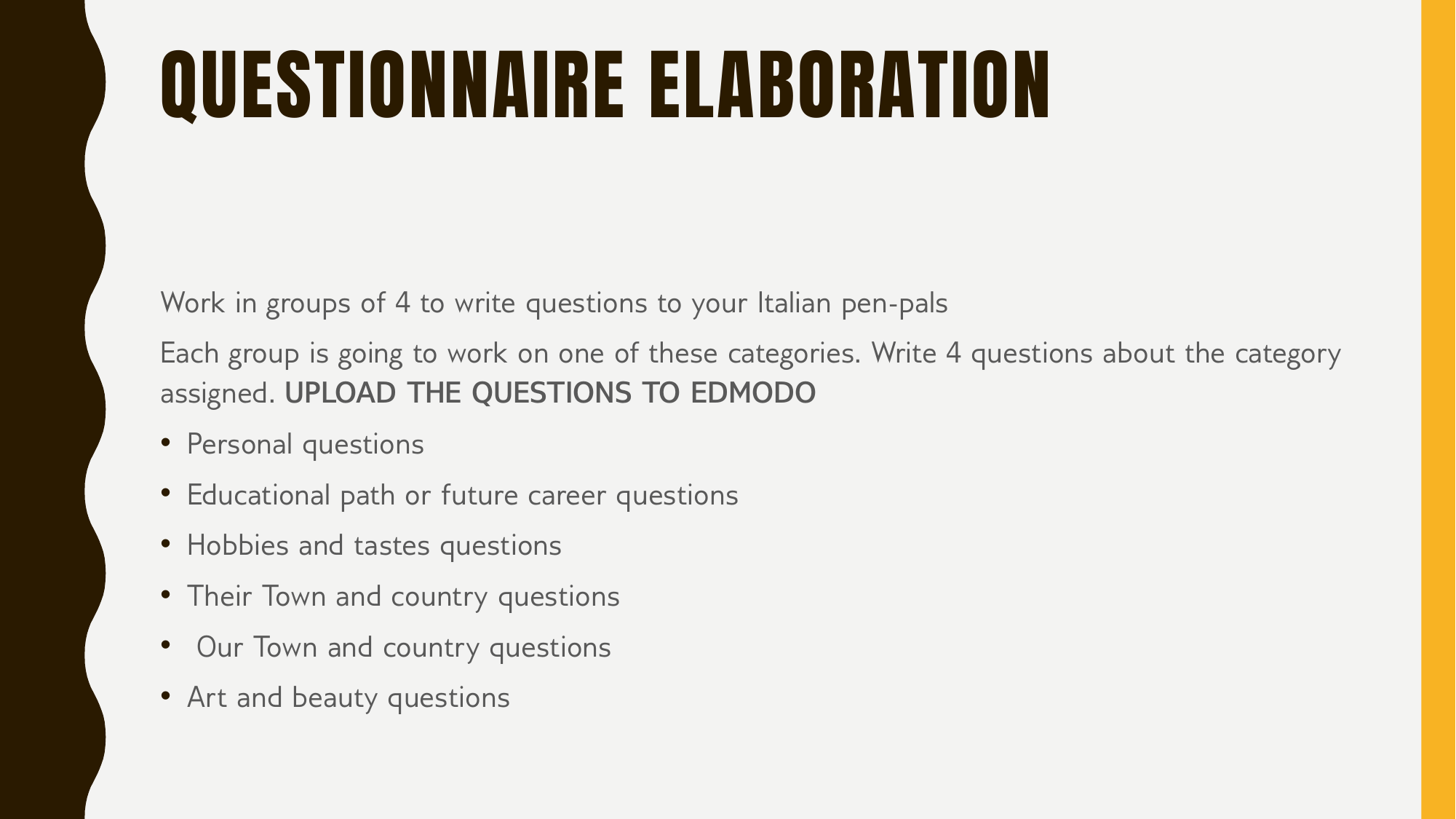

# Questionnaire elaboration
Work in groups of 4 to write questions to your Italian pen-pals
Each group is going to work on one of these categories. Write 4 questions about the category assigned. UPLOAD THE QUESTIONS TO EDMODO
Personal questions
Educational path or future career questions
Hobbies and tastes questions
Their Town and country questions
 Our Town and country questions
Art and beauty questions